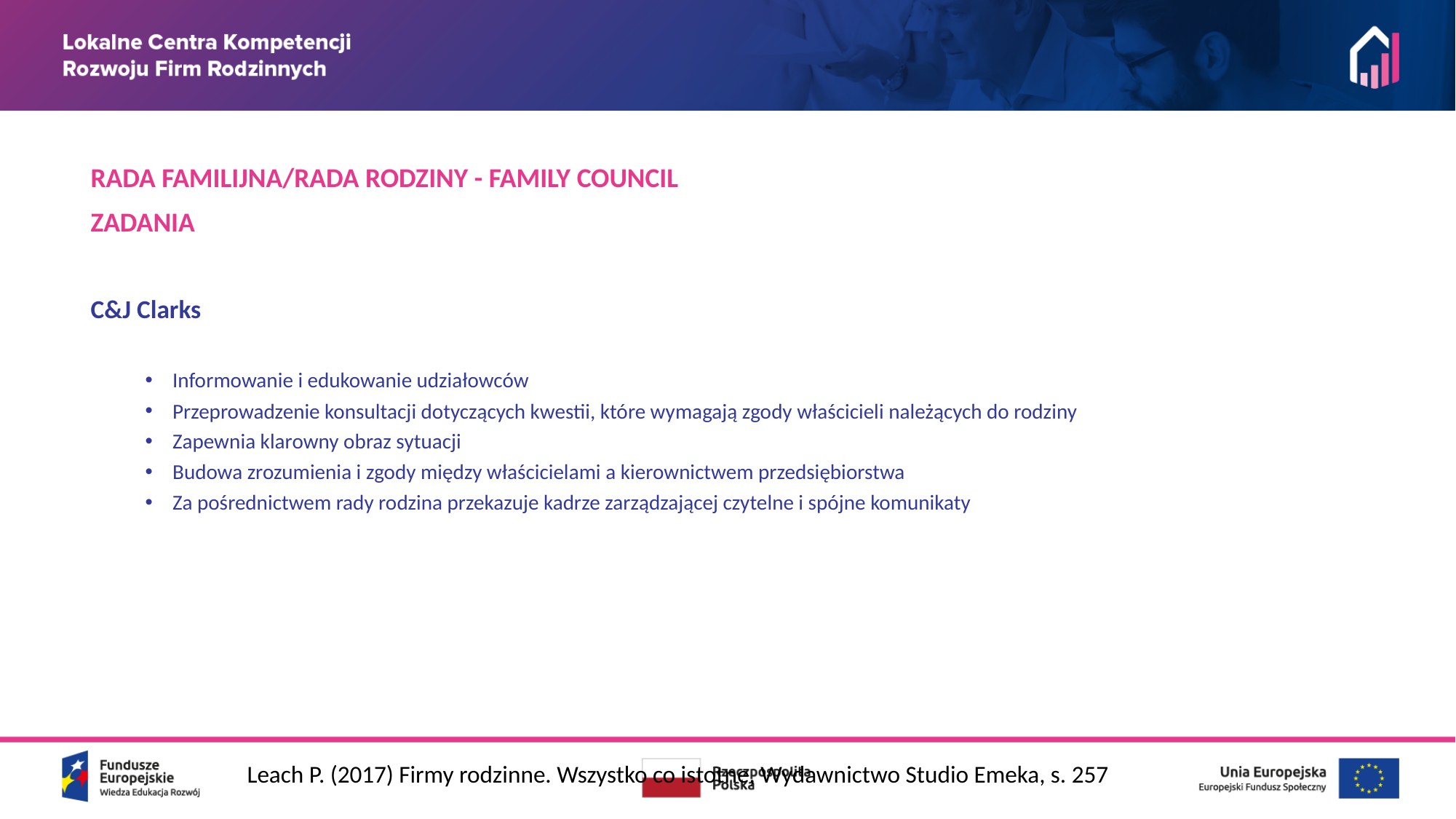

RADA FAMILIJNA/RADA RODZINY - FAMILY COUNCIL
ZADANIA

C&J Clarks

Informowanie i edukowanie udziałowców
Przeprowadzenie konsultacji dotyczących kwestii, które wymagają zgody właścicieli należących do rodziny
Zapewnia klarowny obraz sytuacji
Budowa zrozumienia i zgody między właścicielami a kierownictwem przedsiębiorstwa
Za pośrednictwem rady rodzina przekazuje kadrze zarządzającej czytelne i spójne komunikaty

Leach P. (2017) Firmy rodzinne. Wszystko co istotne, Wydawnictwo Studio Emeka, s. 257